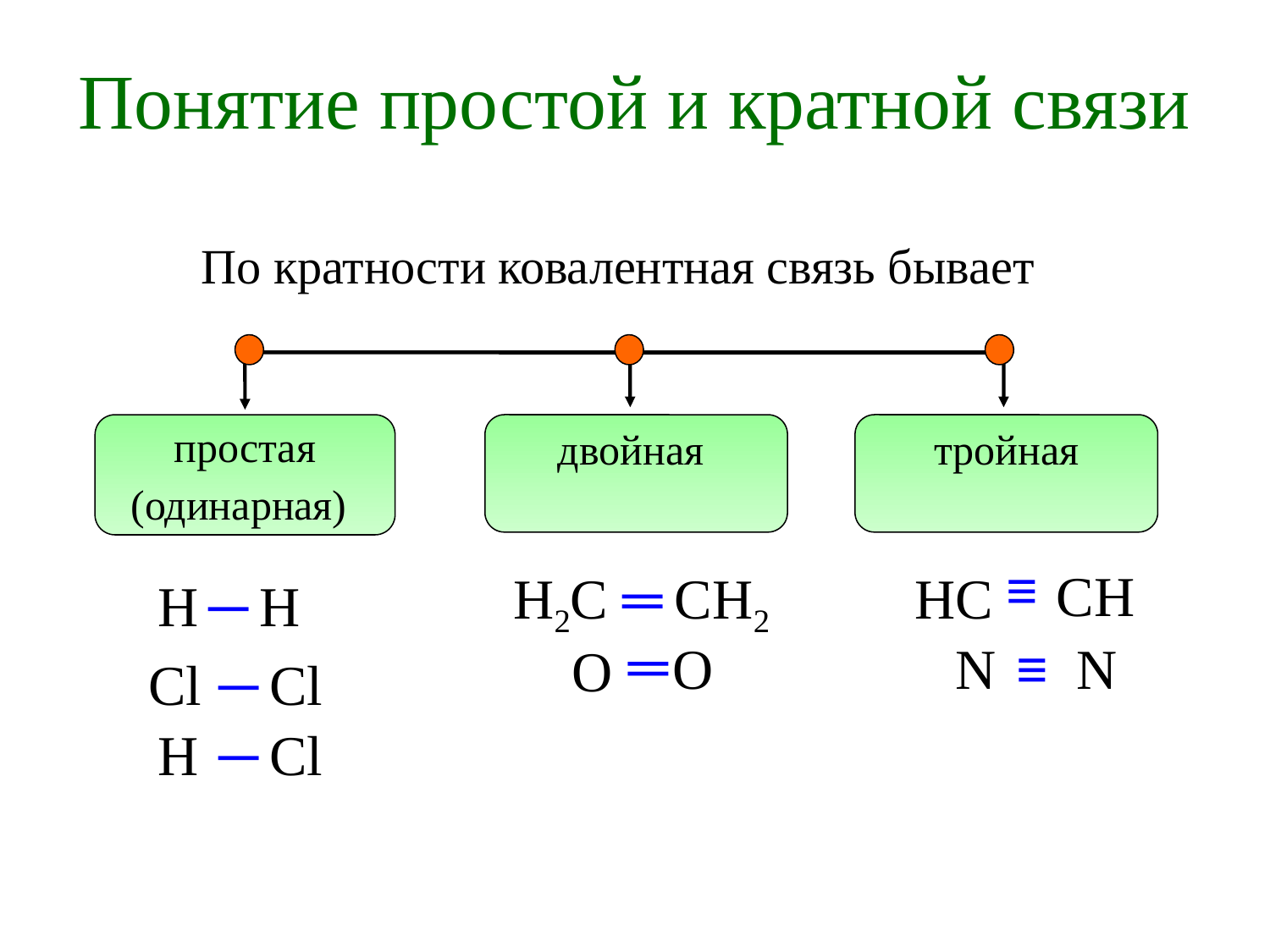

# Понятие простой и кратной связи
По кратности ковалентная связь бывает

простая
(одинарная)

двойная

тройная

≡
СН
Н2С
═
СН2
НС
Н
─
Н

О
N
≡
N
О
═
Cl
─
Cl
Н
Cl
─